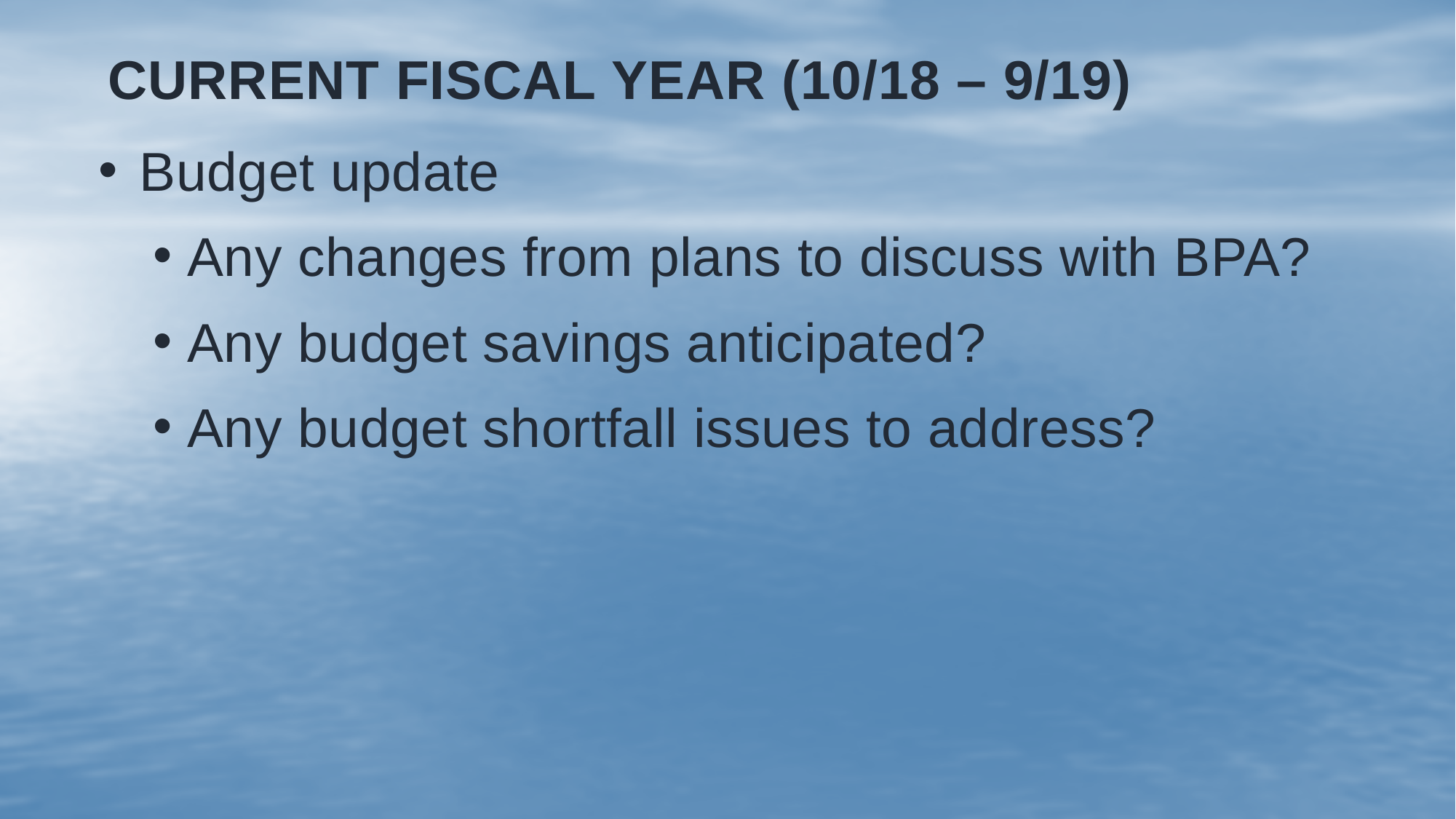

# Current Fiscal Year (10/18 – 9/19)
Budget update
Any changes from plans to discuss with BPA?
Any budget savings anticipated?
Any budget shortfall issues to address?